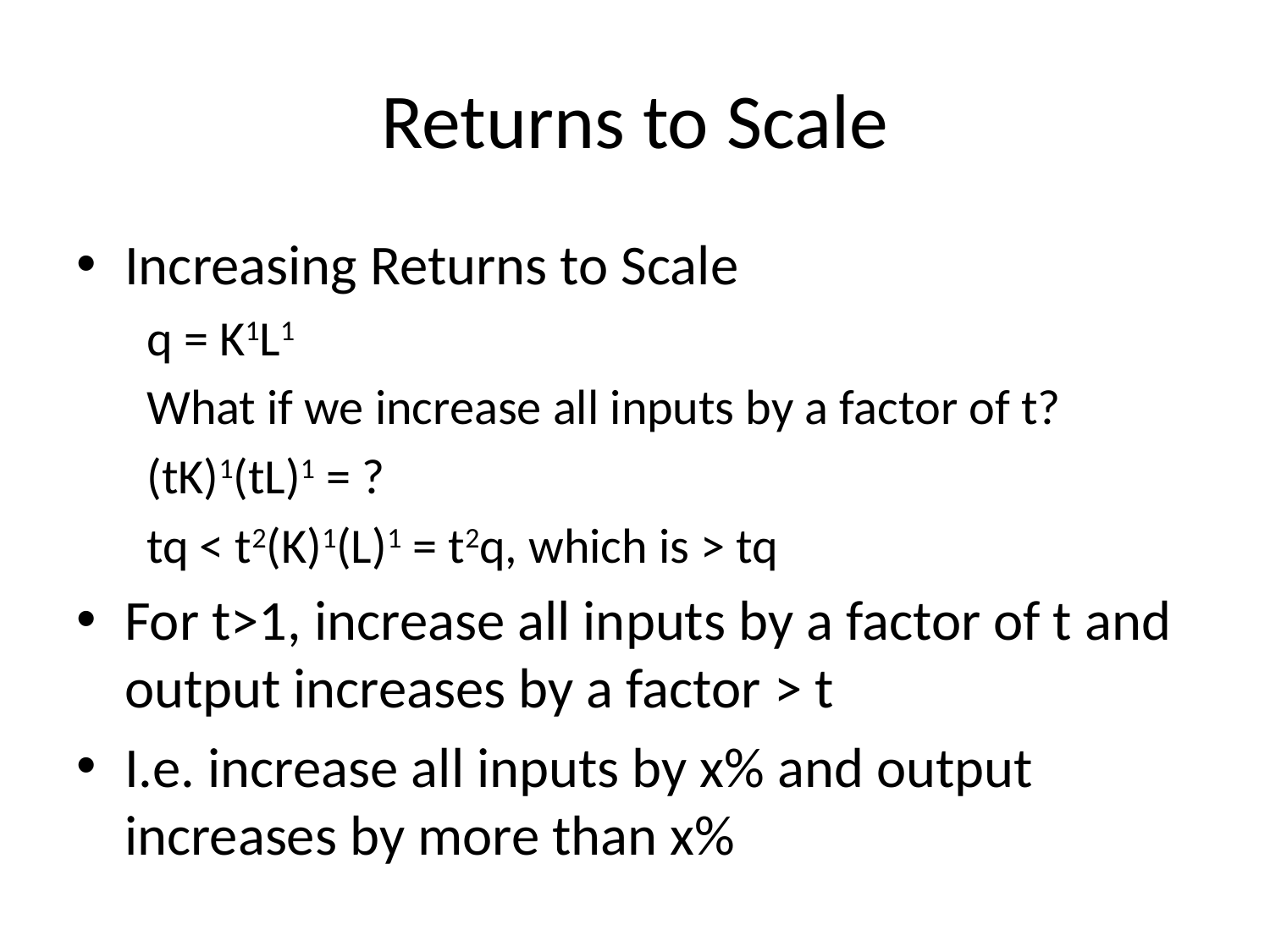

# Returns to Scale
Increasing Returns to Scale
q = K1L1
What if we increase all inputs by a factor of t?
(tK)1(tL)1 = ?
tq < t2(K)1(L)1 = t2q, which is > tq
For t>1, increase all inputs by a factor of t and output increases by a factor > t
I.e. increase all inputs by x% and output increases by more than x%